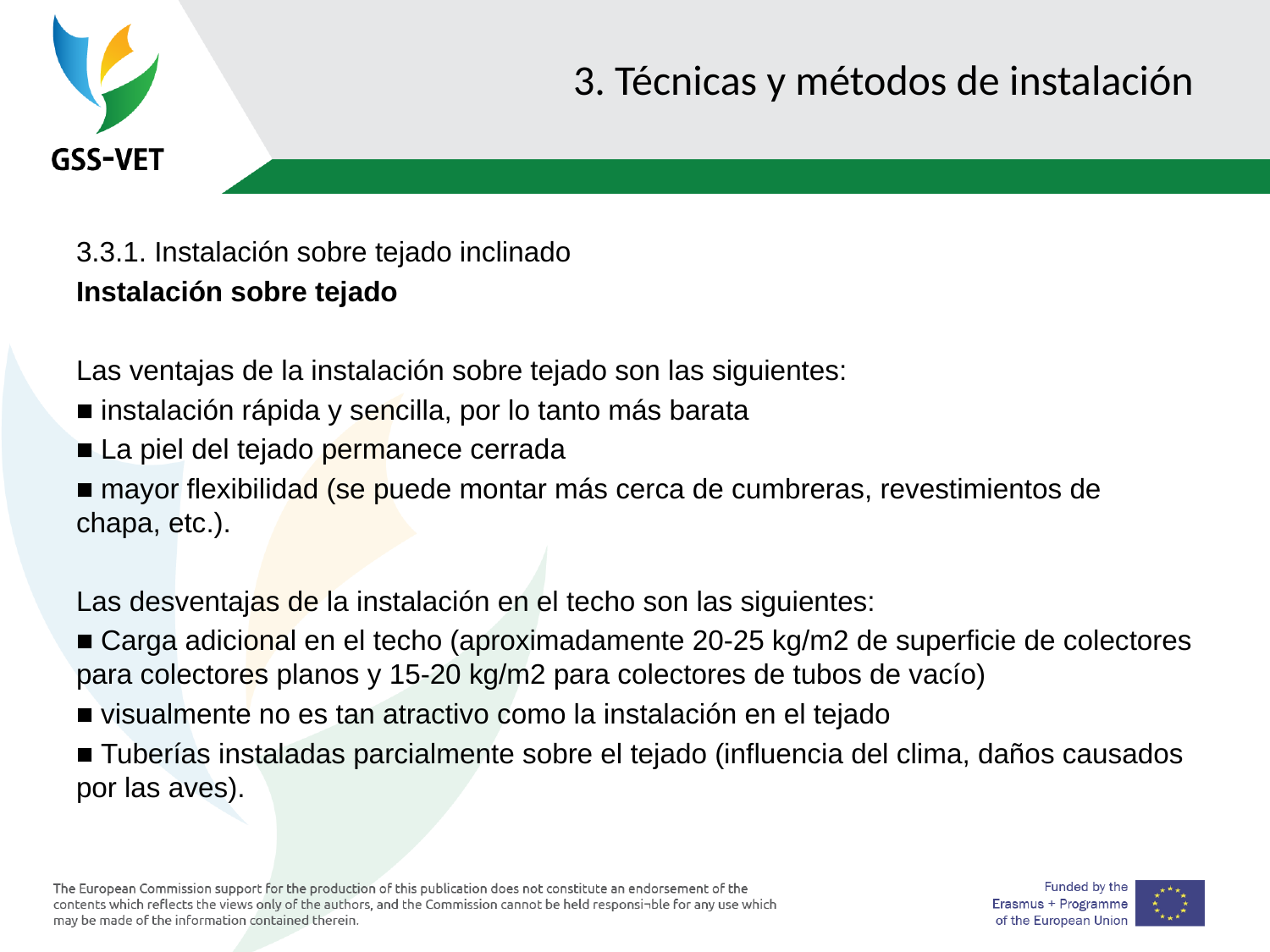

# 3. Técnicas y métodos de instalación
3.3.1. Instalación sobre tejado inclinado
Instalación sobre tejado

Las ventajas de la instalación sobre tejado son las siguientes:
■ instalación rápida y sencilla, por lo tanto más barata
■ La piel del tejado permanece cerrada
■ mayor flexibilidad (se puede montar más cerca de cumbreras, revestimientos de chapa, etc.).

Las desventajas de la instalación en el techo son las siguientes:
■ Carga adicional en el techo (aproximadamente 20-25 kg/m2 de superficie de colectores para colectores planos y 15-20 kg/m2 para colectores de tubos de vacío)
■ visualmente no es tan atractivo como la instalación en el tejado
■ Tuberías instaladas parcialmente sobre el tejado (influencia del clima, daños causados por las aves).